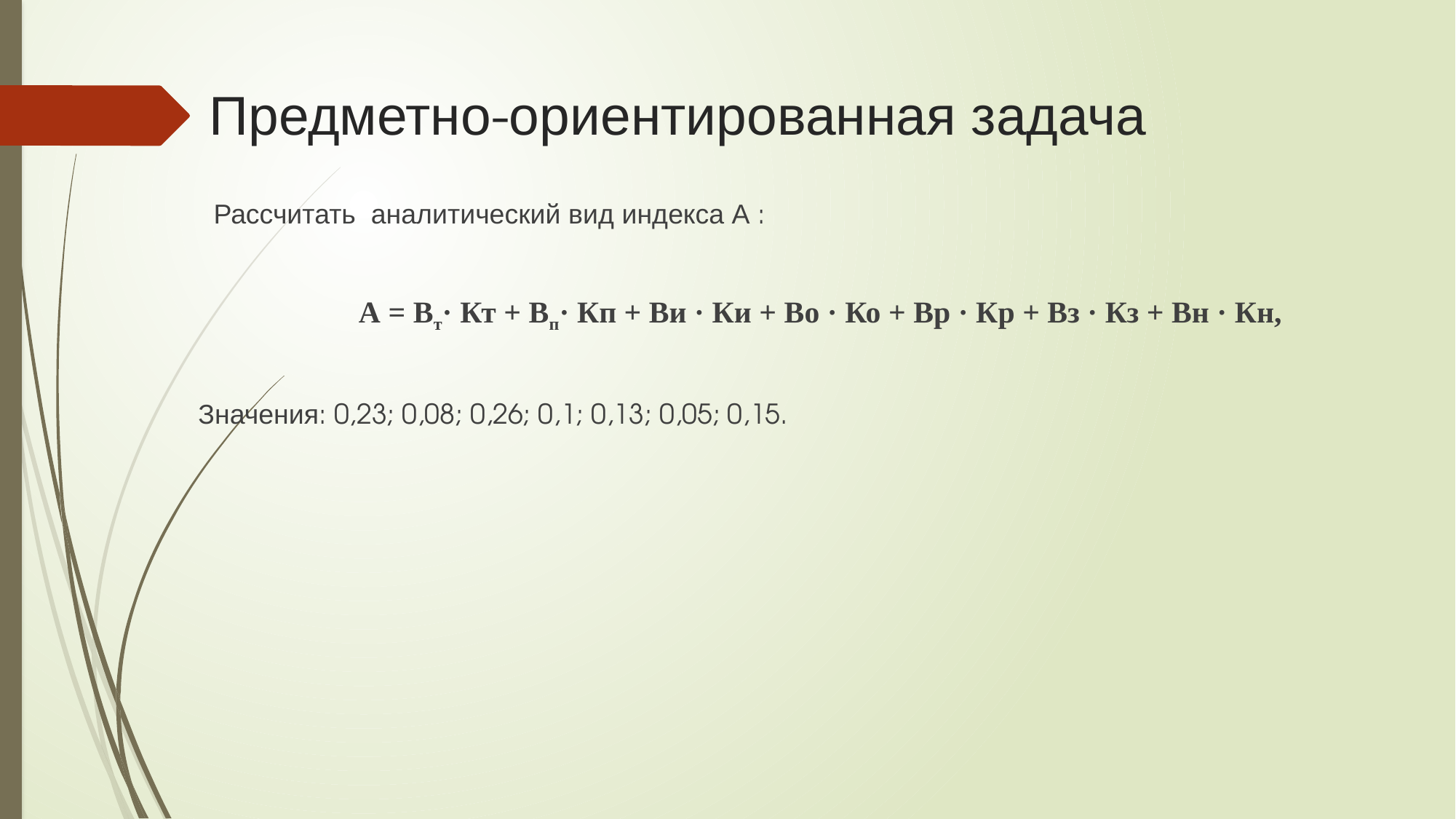

# Предметно-ориентированная задача
  Рассчитать  аналитический вид индекса А :

                     А = Вт· Кт + Вп· Кп + Ви · Ки + Во · Ко + Вр · Кр + Вз · Кз + Вн · Кн,

Значения: 0,23; 0,08; 0,26; 0,1; 0,13; 0,05; 0,15.